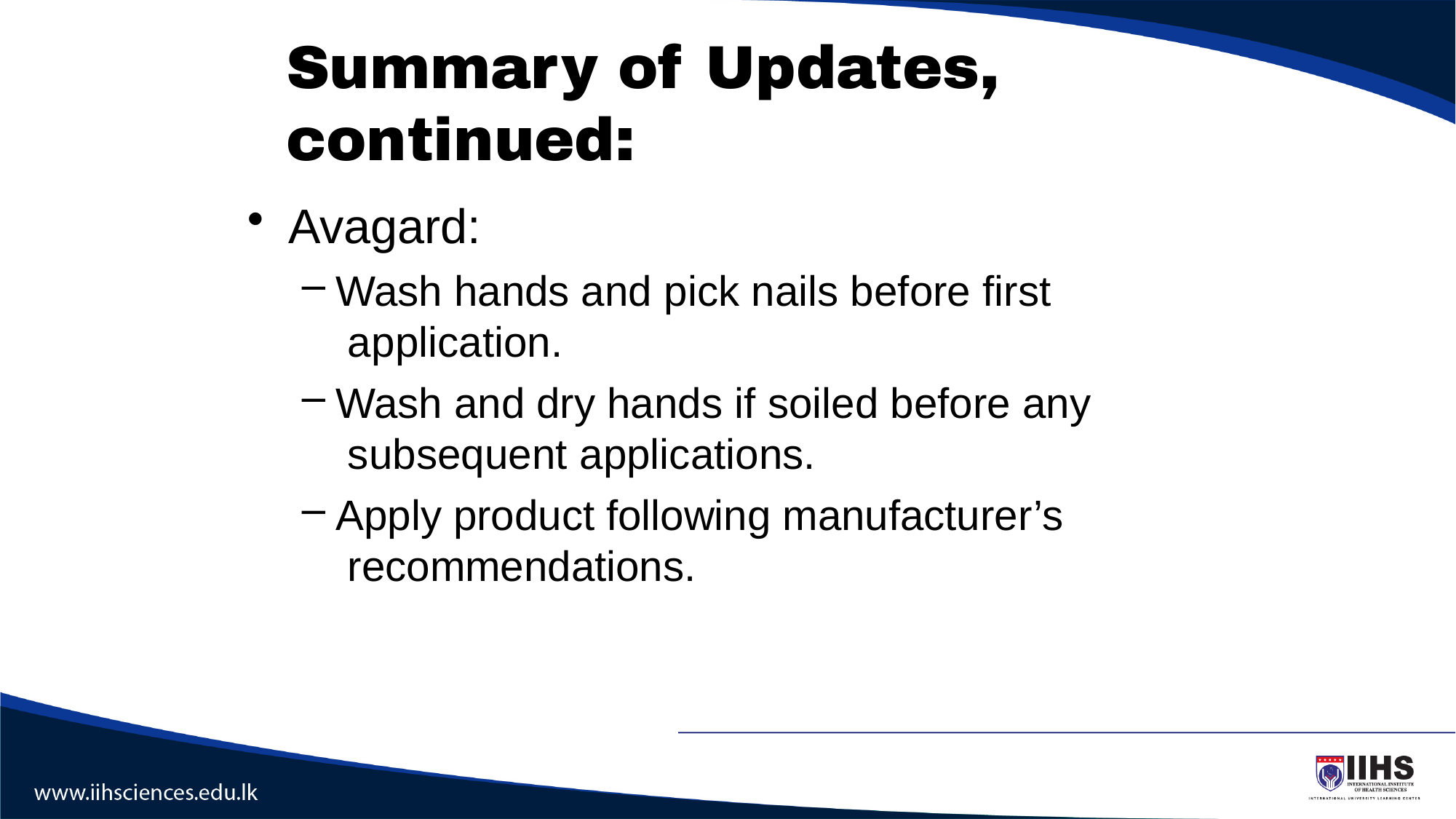

# Summary of Updates, continued:
Avagard:
Wash hands and pick nails before first  application.
Wash and dry hands if soiled before any  subsequent applications.
Apply product following manufacturer’s  recommendations.